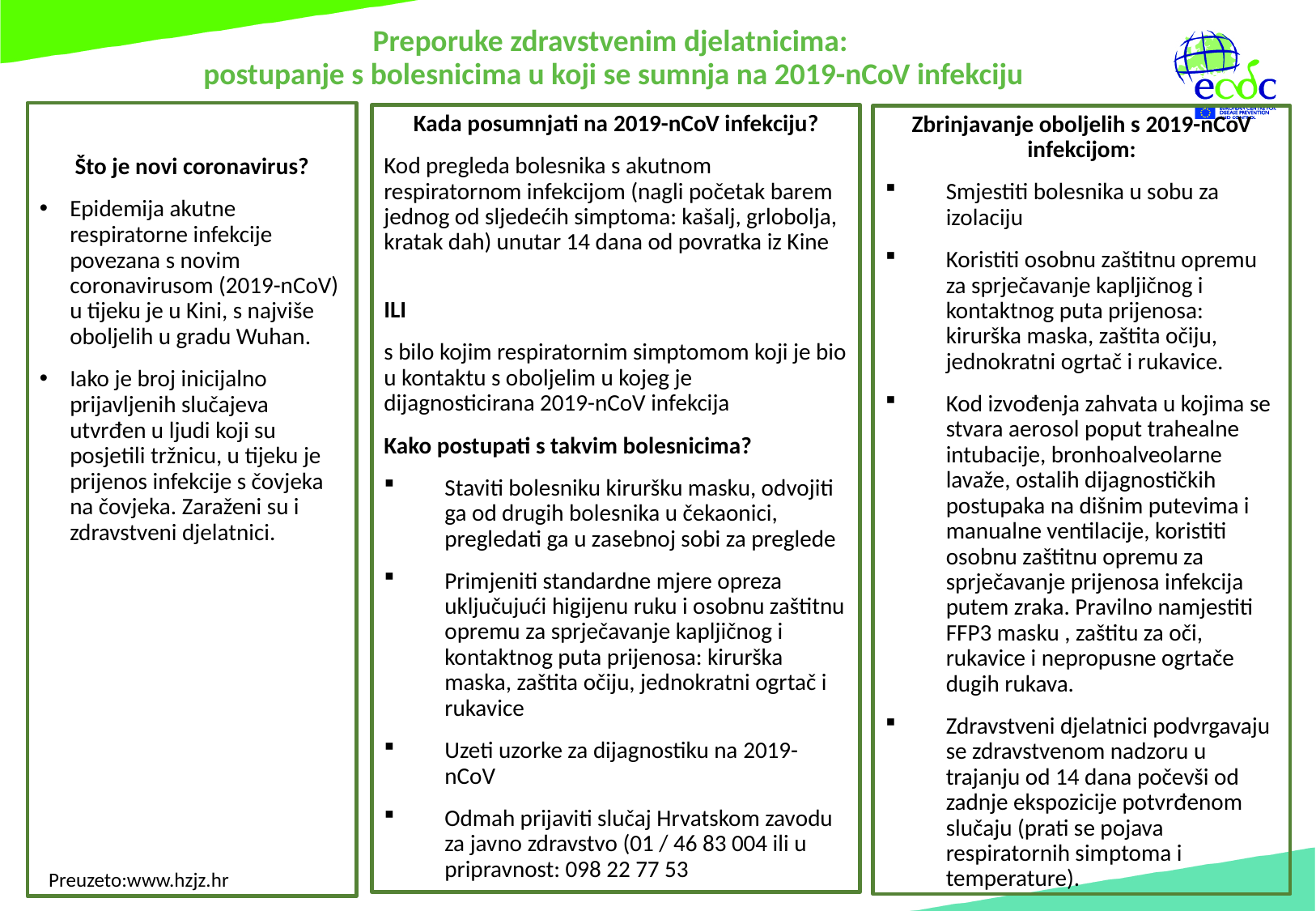

Preporuke zdravstvenim djelatnicima:
postupanje s bolesnicima u koji se sumnja na 2019-nCoV infekciju

Što je novi coronavirus?
Epidemija akutne respiratorne infekcije povezana s novim coronavirusom (2019-nCoV) u tijeku je u Kini, s najviše oboljelih u gradu Wuhan.
Iako je broj inicijalno prijavljenih slučajeva  utvrđen u ljudi koji su posjetili tržnicu, u tijeku je prijenos infekcije s čovjeka na čovjeka. Zaraženi su i zdravstveni djelatnici.

Kada posumnjati na 2019-nCoV infekciju?
Kod pregleda bolesnika s akutnom respiratornom infekcijom (nagli početak barem jednog od sljedećih simptoma: kašalj, grlobolja, kratak dah) unutar 14 dana od povratka iz Kine
ILI
s bilo kojim respiratornim simptomom koji je bio u kontaktu s oboljelim u kojeg je dijagnosticirana 2019-nCoV infekcija
Kako postupati s takvim bolesnicima?
Staviti bolesniku kiruršku masku, odvojiti ga od drugih bolesnika u čekaonici, pregledati ga u zasebnoj sobi za preglede
Primjeniti standardne mjere opreza uključujući higijenu ruku i osobnu zaštitnu opremu za sprječavanje kapljičnog i kontaktnog puta prijenosa: kirurška maska, zaštita očiju, jednokratni ogrtač i rukavice
Uzeti uzorke za dijagnostiku na 2019-nCoV
Odmah prijaviti slučaj Hrvatskom zavodu za javno zdravstvo (01 / 46 83 004 ili u pripravnost: 098 22 77 53
Zbrinjavanje oboljelih s 2019-nCoV infekcijom:
Smjestiti bolesnika u sobu za izolaciju
Koristiti osobnu zaštitnu opremu za sprječavanje kapljičnog i kontaktnog puta prijenosa: kirurška maska, zaštita očiju, jednokratni ogrtač i rukavice.
Kod izvođenja zahvata u kojima se stvara aerosol poput trahealne intubacije, bronhoalveolarne lavaže, ostalih dijagnostičkih postupaka na dišnim putevima i manualne ventilacije, koristiti osobnu zaštitnu opremu za sprječavanje prijenosa infekcija putem zraka. Pravilno namjestiti FFP3 masku , zaštitu za oči, rukavice i nepropusne ogrtače  dugih rukava.
Zdravstveni djelatnici podvrgavaju se zdravstvenom nadzoru u trajanju od 14 dana počevši od zadnje ekspozicije potvrđenom slučaju (prati se pojava respiratornih simptoma i temperature).
Preuzeto:www.hzjz.hr